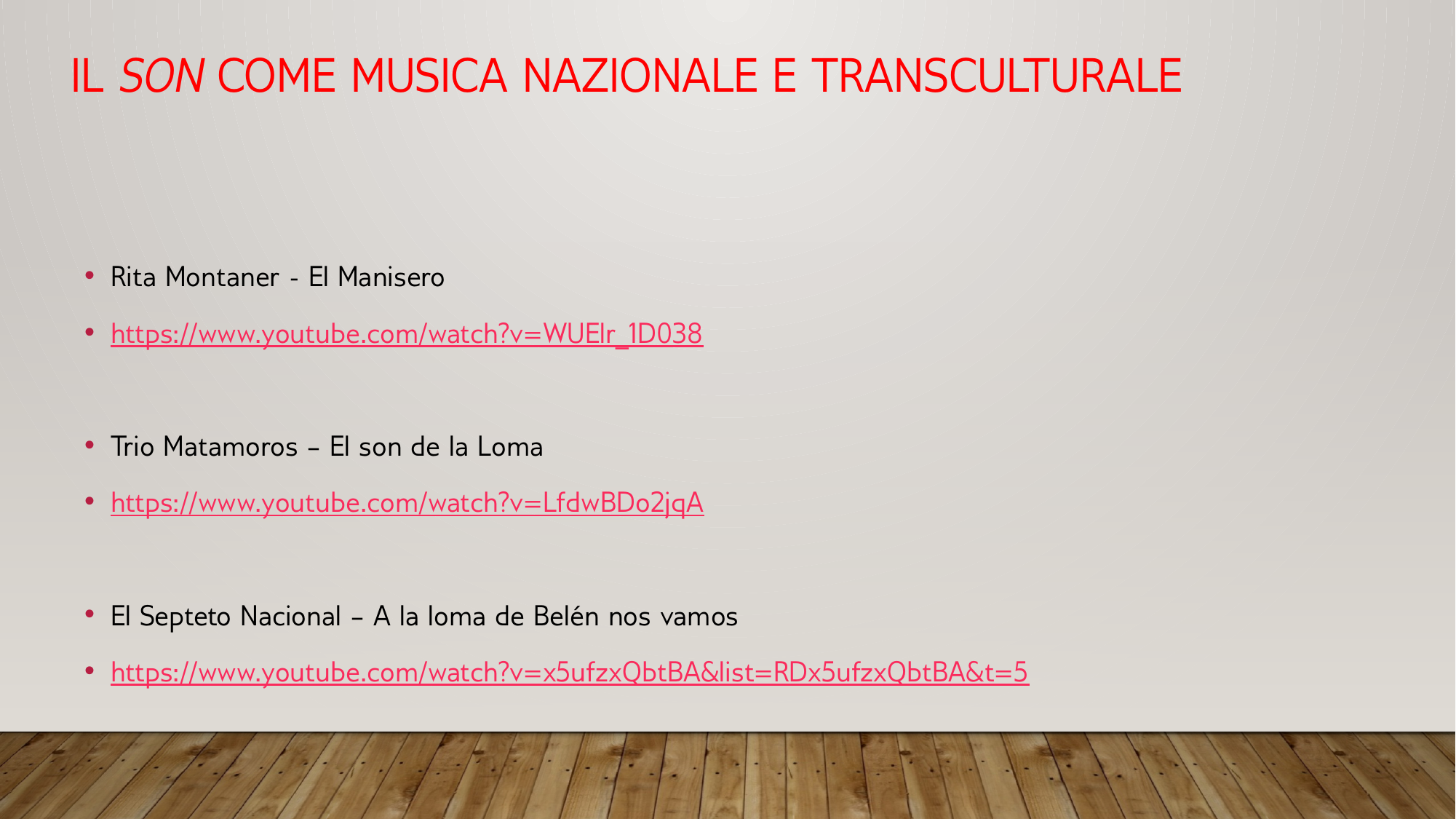

Il son comE mUsica naZionalE E transculturalE
Rita Montaner - El Manisero
https://www.youtube.com/watch?v=WUElr_1D038

Trio Matamoros – El son de la Loma
https://www.youtube.com/watch?v=LfdwBDo2jqA

El Septeto Nacional – A la loma de Belén nos vamos
https://www.youtube.com/watch?v=x5ufzxQbtBA&list=RDx5ufzxQbtBA&t=5